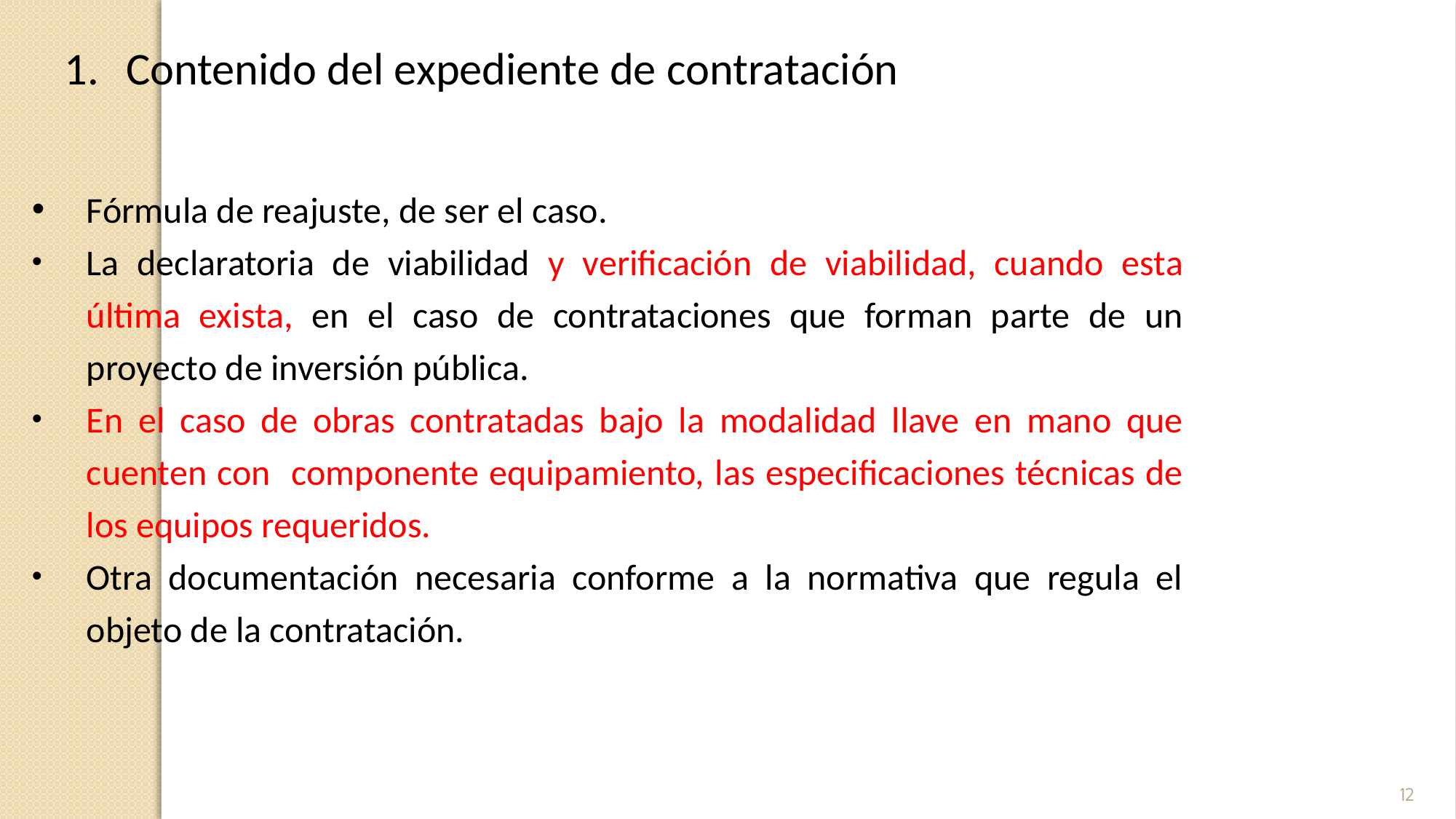

Contenido del expediente de contratación

Fórmula de reajuste, de ser el caso.
La declaratoria de viabilidad y verificación de viabilidad, cuando esta última exista, en el caso de contrataciones que forman parte de un proyecto de inversión pública.
En el caso de obras contratadas bajo la modalidad llave en mano que cuenten con  componente equipamiento, las especificaciones técnicas de los equipos requeridos.
Otra documentación necesaria conforme a la normativa que regula el objeto de la contratación.
12